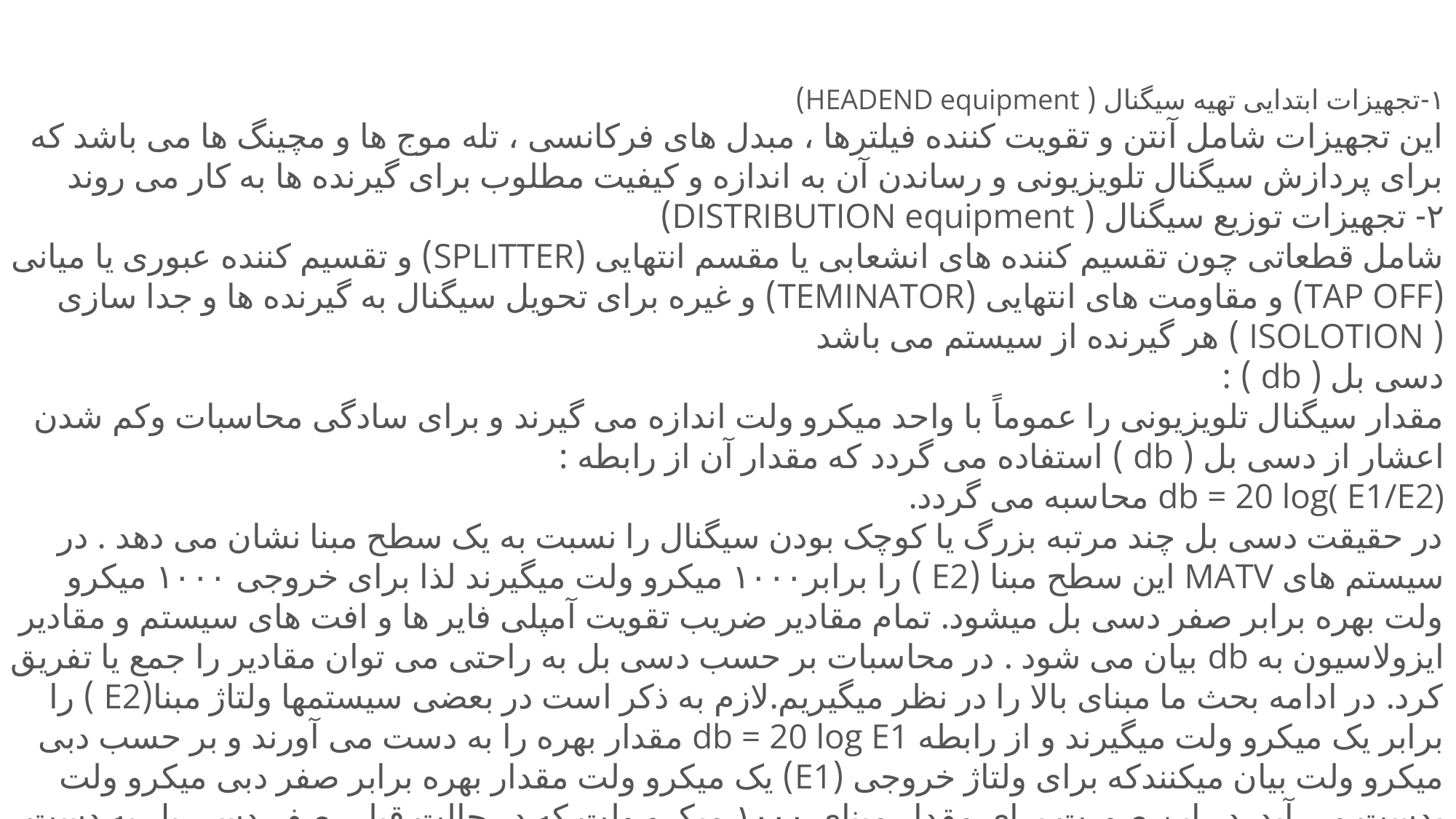

۱-تجهیزات ابتدایی تهیه سیگنال ( HEADEND equipment)
این تجهیزات شامل آنتن و تقویت کننده فیلترها ، مبدل های فرکانسی ، تله موج ها و مچینگ ها می باشد که برای پردازش سیگنال تلویزیونی و رساندن آن به اندازه و کیفیت مطلوب برای گیرنده ها به کار می روند
۲- تجهیزات توزیع سیگنال ( DISTRIBUTION equipment)
شامل قطعاتی چون تقسیم کننده های انشعابی یا مقسم انتهایی (SPLITTER) و تقسیم کننده عبوری یا میانی (TAP OFF) و مقاومت های انتهایی (TEMINATOR) و غیره برای تحویل سیگنال به گیرنده ها و جدا سازی ( ISOLOTION ) هر گیرنده از سیستم می باشد
دسی بل ( db ) :
مقدار سیگنال تلویزیونی را عموماً با واحد میکرو ولت اندازه می گیرند و برای سادگی محاسبات وکم شدن اعشار از دسی بل ( db ) استفاده می گردد که مقدار آن از رابطه :
db = 20 log( E1/E2) محاسبه می گردد.
در حقیقت دسی بل چند مرتبه بزرگ یا کوچک بودن سیگنال را نسبت به یک سطح مبنا نشان می دهد . در سیستم های MATV این سطح مبنا (E2 ) را برابر۱۰۰۰ میکرو ولت میگیرند لذا برای خروجی ۱۰۰۰ میکرو ولت بهره برابر صفر دسی بل میشود. تمام مقادیر ضریب تقویت آمپلی فایر ها و افت های سیستم و مقادیر ایزولاسیون به db بیان می شود . در محاسبات بر حسب دسی بل به راحتی می توان مقادیر را جمع یا تفریق کرد. در ادامه بحث ما مبنای بالا را در نظر میگیریم.لازم به ذکر است در بعضی سیستمها ولتاژ مبنا(E2 ) را برابر یک میکرو ولت میگیرند و از رابطه db = 20 log E1 مقدار بهره را به دست می آورند و بر حسب دبی میکرو ولت بیان میکنندکه برای ولتاژ خروجی (E1) یک میکرو ولت مقدار بهره برابر صفر دبی میکرو ولت بدست می آید. در این صورت برای مقدار مبنای ۱۰۰۰ میکرو ولت که در حالت قبلی صفر دسی بل به دست می آمد ۶۰ دبی میکرو ولت بیان میشود.